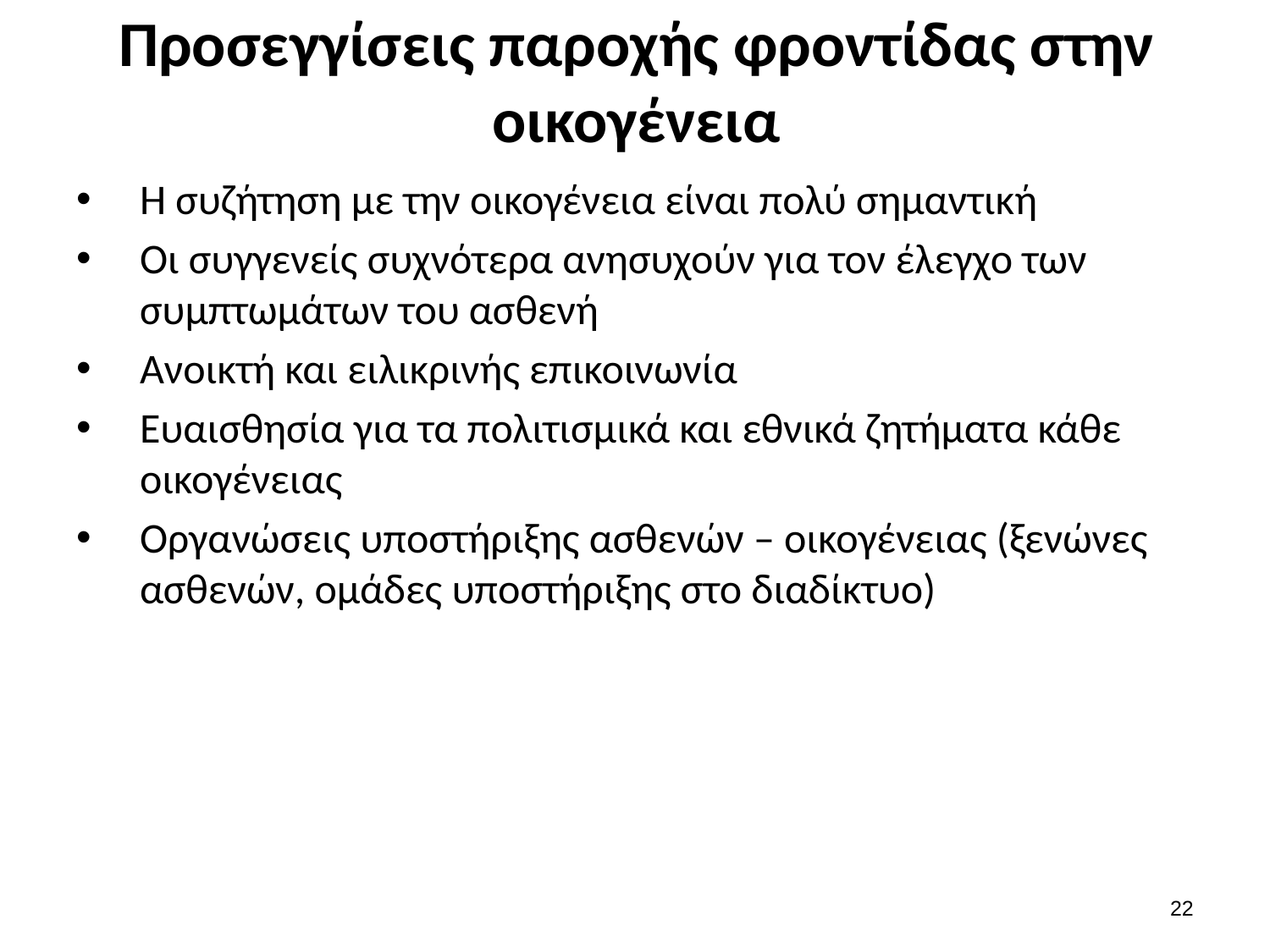

# Προσεγγίσεις παροχής φροντίδας στην οικογένεια
Η συζήτηση με την οικογένεια είναι πολύ σημαντική
Οι συγγενείς συχνότερα ανησυχούν για τον έλεγχο των συμπτωμάτων του ασθενή
Ανοικτή και ειλικρινής επικοινωνία
Ευαισθησία για τα πολιτισμικά και εθνικά ζητήματα κάθε οικογένειας
Οργανώσεις υποστήριξης ασθενών – οικογένειας (ξενώνες ασθενών, ομάδες υποστήριξης στο διαδίκτυο)

22